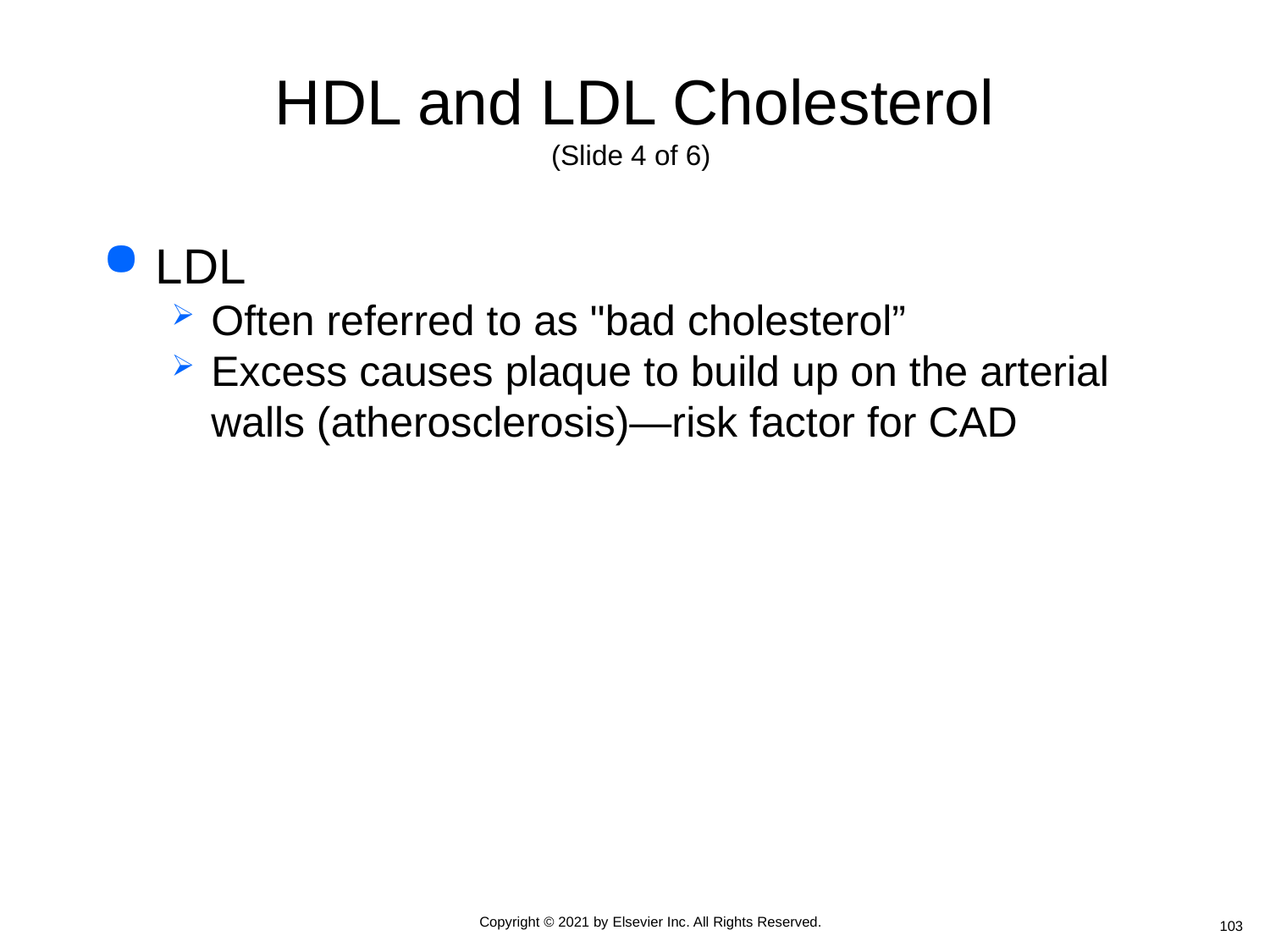

# HDL and LDL Cholesterol (Slide 4 of 6)
LDL
Often referred to as "bad cholesterol”
Excess causes plaque to build up on the arterial walls (atherosclerosis)—risk factor for CAD

103